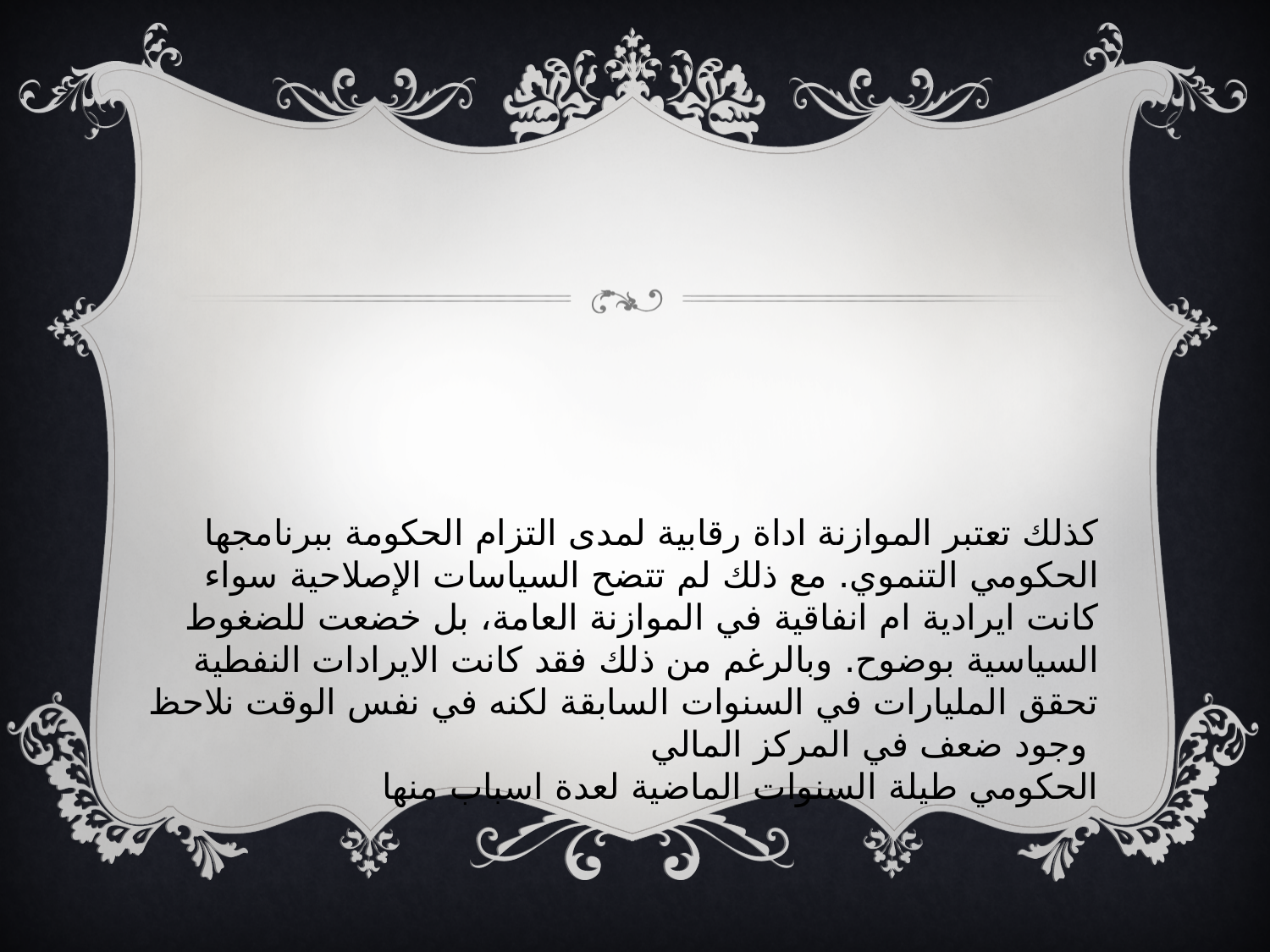

#
كذلك تعتبر الموازنة اداة رقابية لمدى التزام الحكومة ببرنامجها الحكومي التنموي. مع ذلك لم تتضح السياسات الإصلاحية سواء كانت ايرادية ام انفاقية في الموازنة العامة، بل خضعت للضغوط السياسية بوضوح. وبالرغم من ذلك فقد كانت الايرادات النفطية تحقق المليارات في السنوات السابقة لكنه في نفس الوقت نلاحظ وجود ضعف في المركز المالي
الحكومي طيلة السنوات الماضية لعدة اسباب منها